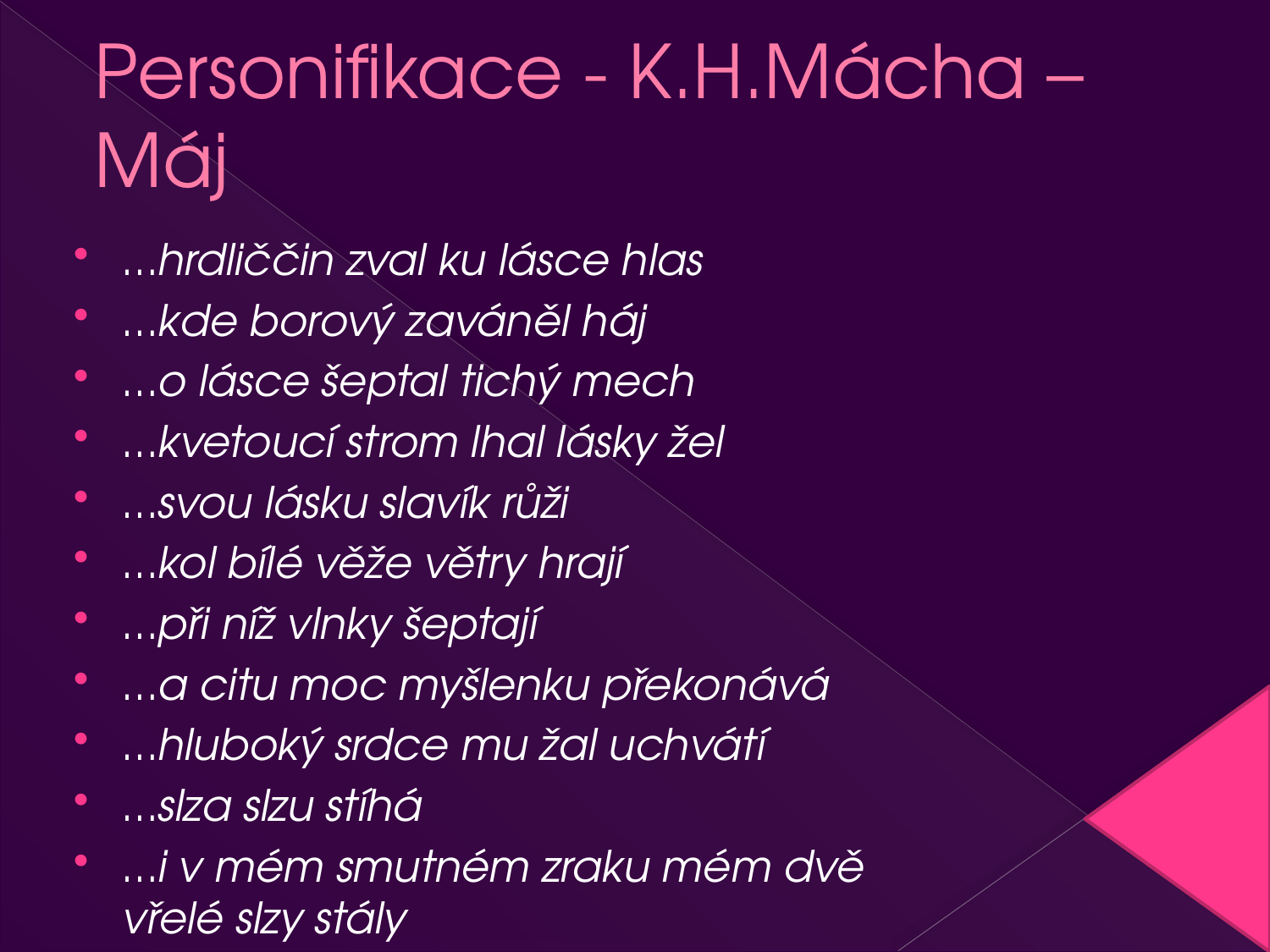

# Personifikace - K.H.Mácha – Máj
…hrdliččin zval ku lásce hlas
…kde borový zaváněl háj
…o lásce šeptal tichý mech
…kvetoucí strom lhal lásky žel
…svou lásku slavík růži
…kol bílé věže větry hrají
…při níž vlnky šeptají
…a citu moc myšlenku překonává
…hluboký srdce mu žal uchvátí
…slza slzu stíhá
…i v mém smutném zraku mém dvě                       vřelé slzy stály